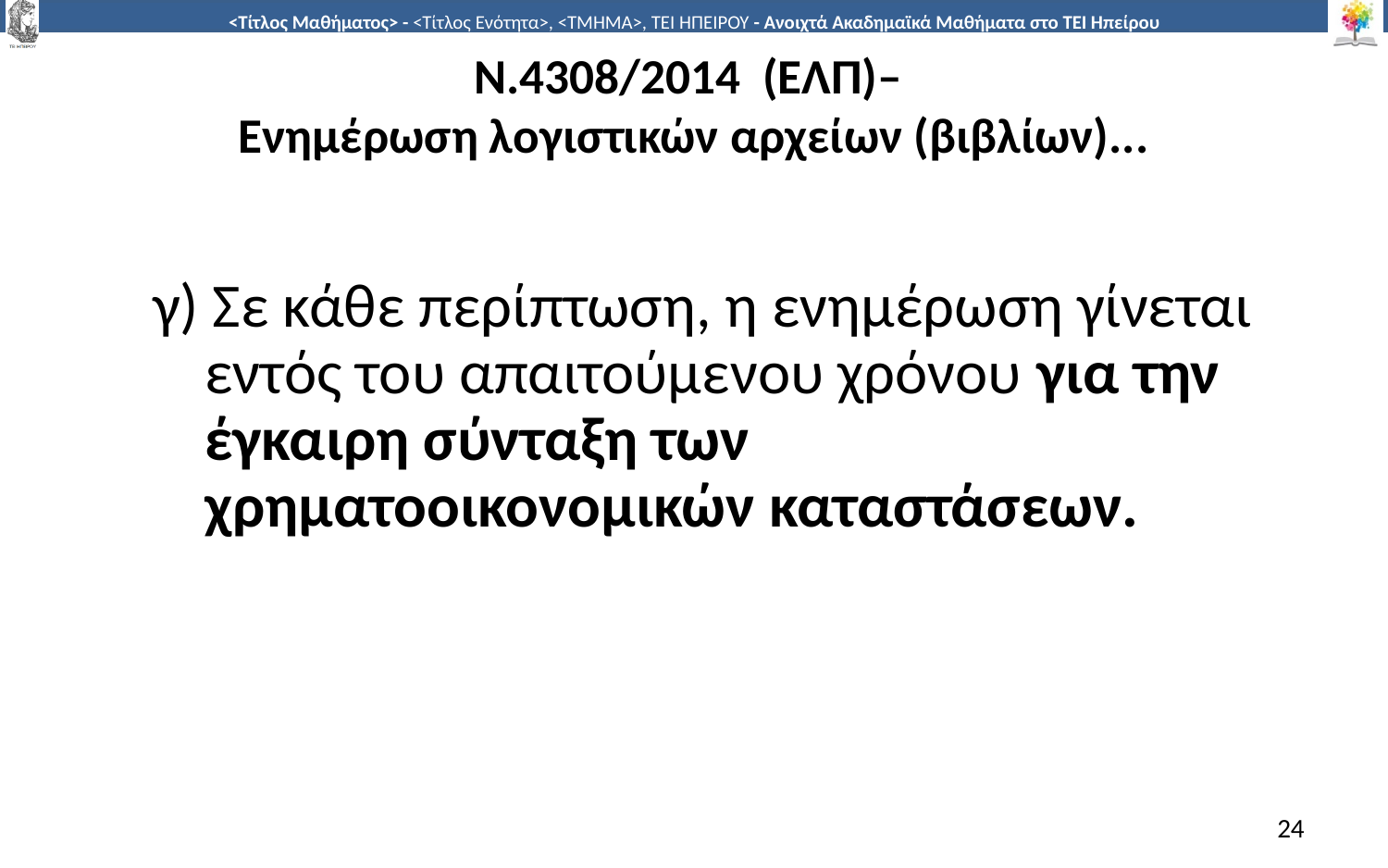

# N.4308/2014  (ΕΛΠ)– Ενημέρωση λογιστικών αρχείων (βιβλίων)...

γ) Σε κάθε περίπτωση, η ενημέρωση γίνεται εντός του απαιτούμενου χρόνου για την έγκαιρη σύνταξη των χρηματοοικονομικών καταστάσεων.

24